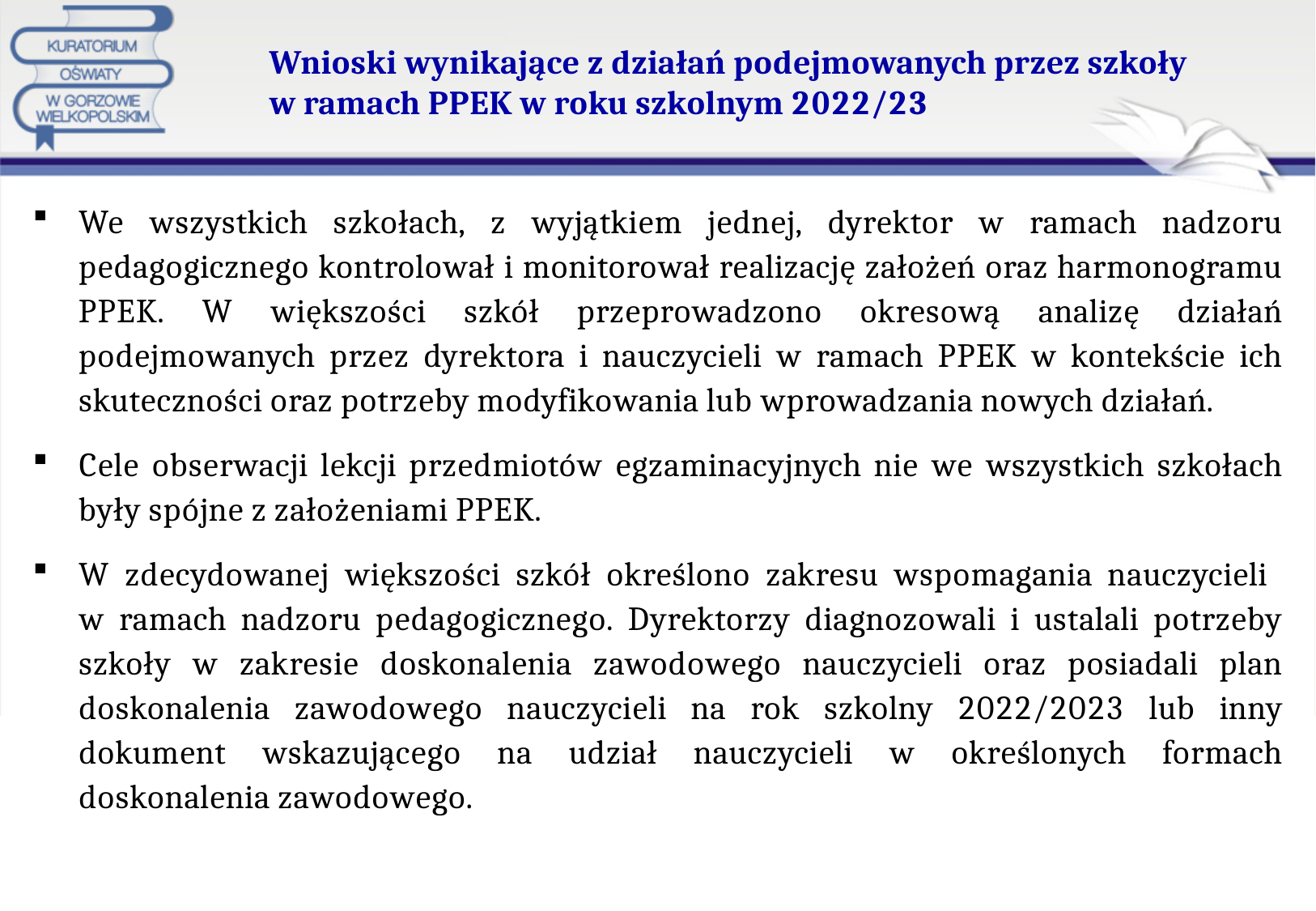

# Wnioski wynikające z działań podejmowanych przez szkoły w ramach PPEK w roku szkolnym 2022/23
We wszystkich szkołach, z wyjątkiem jednej, dyrektor w ramach nadzoru pedagogicznego kontrolował i monitorował realizację założeń oraz harmonogramu PPEK. W większości szkół przeprowadzono okresową analizę działań podejmowanych przez dyrektora i nauczycieli w ramach PPEK w kontekście ich skuteczności oraz potrzeby modyfikowania lub wprowadzania nowych działań.
Cele obserwacji lekcji przedmiotów egzaminacyjnych nie we wszystkich szkołach były spójne z założeniami PPEK.
W zdecydowanej większości szkół określono zakresu wspomagania nauczycieli
w ramach nadzoru pedagogicznego. Dyrektorzy diagnozowali i ustalali potrzeby szkoły w zakresie doskonalenia zawodowego nauczycieli oraz posiadali plan doskonalenia zawodowego nauczycieli na rok szkolny 2022/2023 lub inny dokument wskazującego na udział nauczycieli w określonych formach doskonalenia zawodowego.